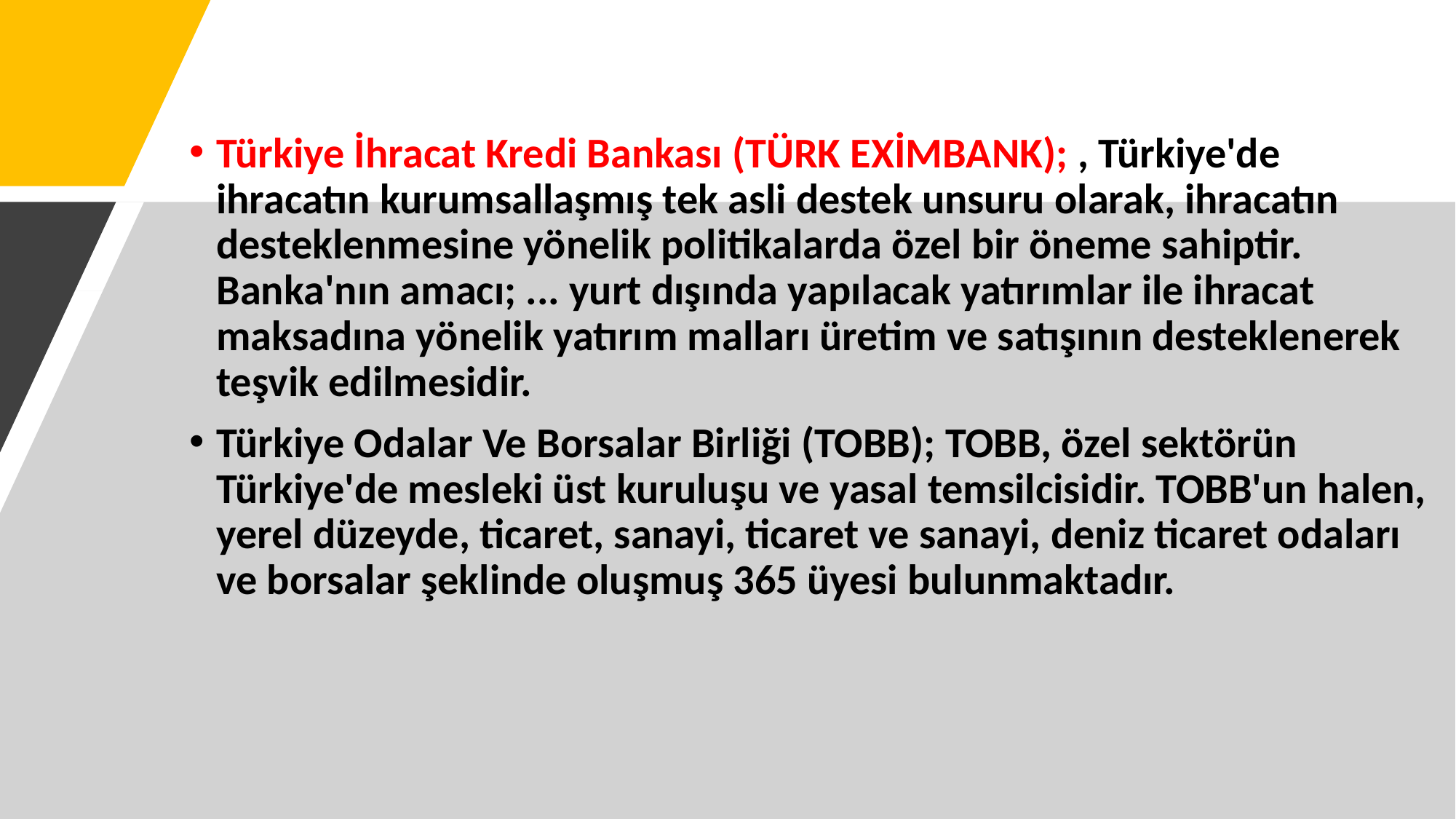

Türkiye İhracat Kredi Bankası (TÜRK EXİMBANK); , Türkiye'de ihracatın kurumsallaşmış tek asli destek unsuru olarak, ihracatın desteklenmesine yönelik politikalarda özel bir öneme sahiptir. Banka'nın amacı; ... yurt dışında yapılacak yatırımlar ile ihracat maksadına yönelik yatırım malları üretim ve satışının desteklenerek teşvik edilmesidir.
Türkiye Odalar Ve Borsalar Birliği (TOBB); TOBB, özel sektörün Türkiye'de mesleki üst kuruluşu ve yasal temsilcisidir. TOBB'un halen, yerel düzeyde, ticaret, sanayi, ticaret ve sanayi, deniz ticaret odaları ve borsalar şeklinde oluşmuş 365 üyesi bulunmaktadır.